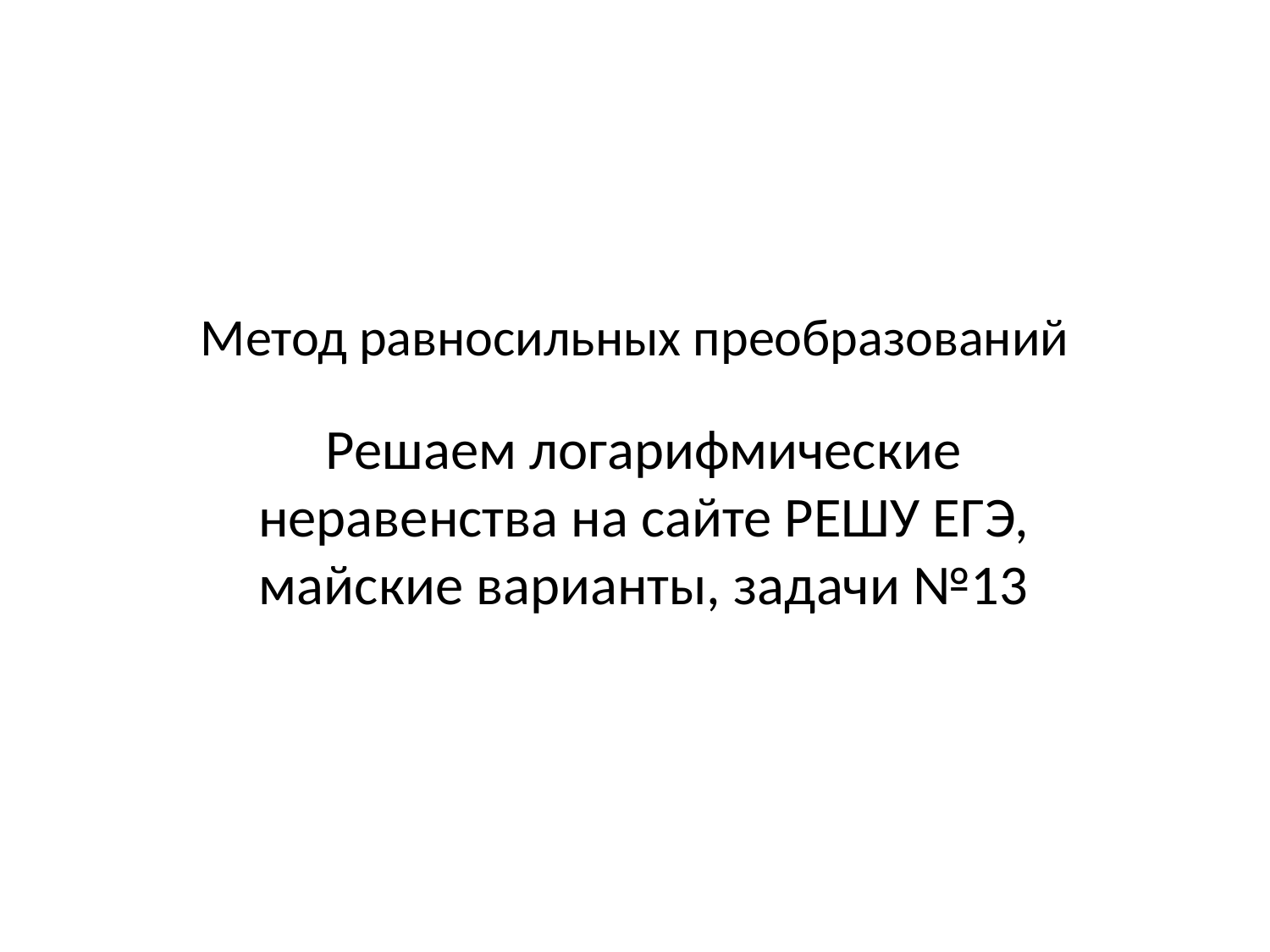

# Метод равносильных преобразований
Решаем логарифмические неравенства на сайте РЕШУ ЕГЭ, майские варианты, задачи №13